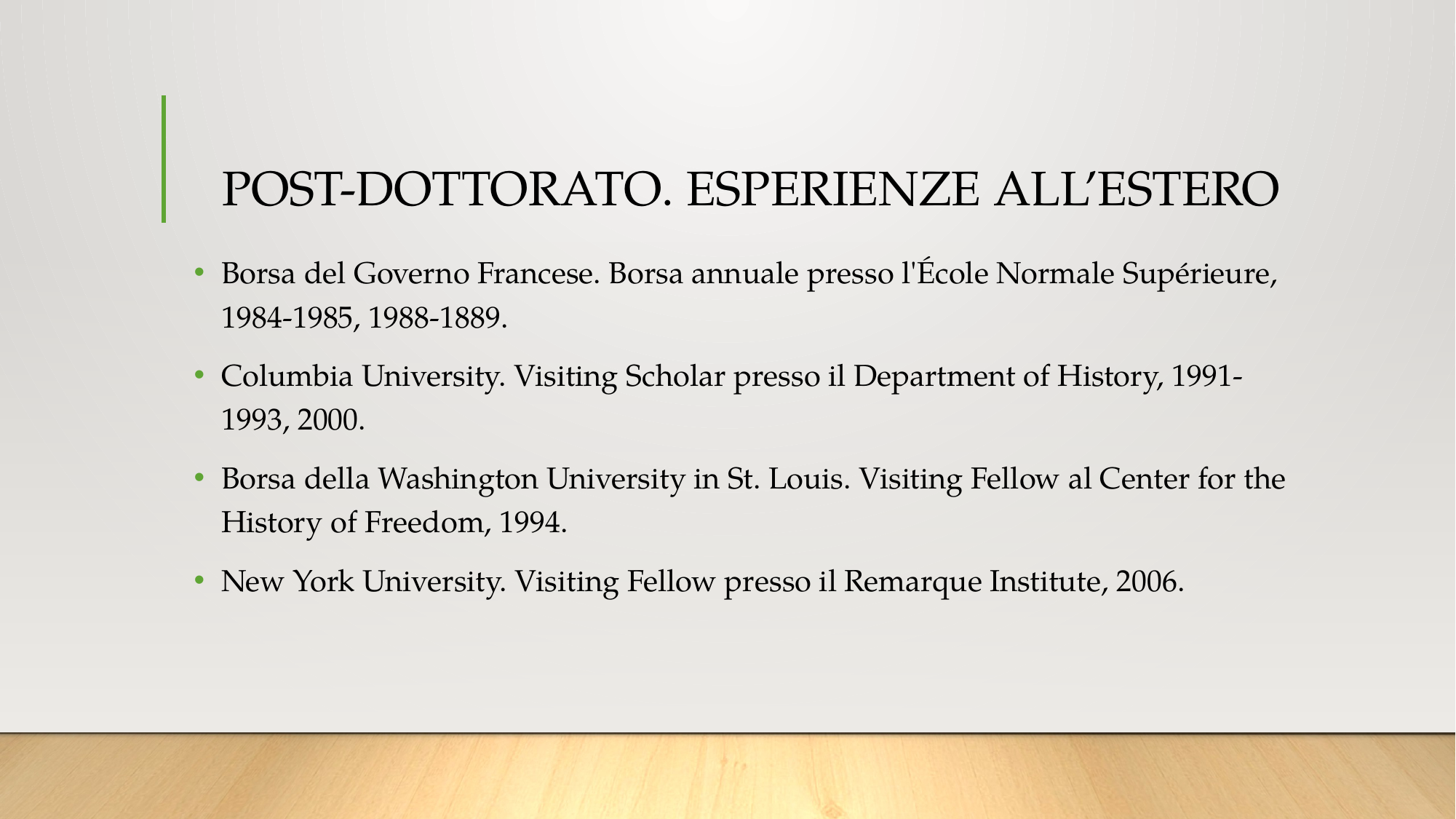

# POST-DOTTORATO. ESPERIENZE ALL’ESTERO
Borsa del Governo Francese. Borsa annuale presso l'École Normale Supérieure, 1984-1985, 1988-1889.
Columbia University. Visiting Scholar presso il Department of History, 1991-1993, 2000.
Borsa della Washington University in St. Louis. Visiting Fellow al Center for the History of Freedom, 1994.
New York University. Visiting Fellow presso il Remarque Institute, 2006.